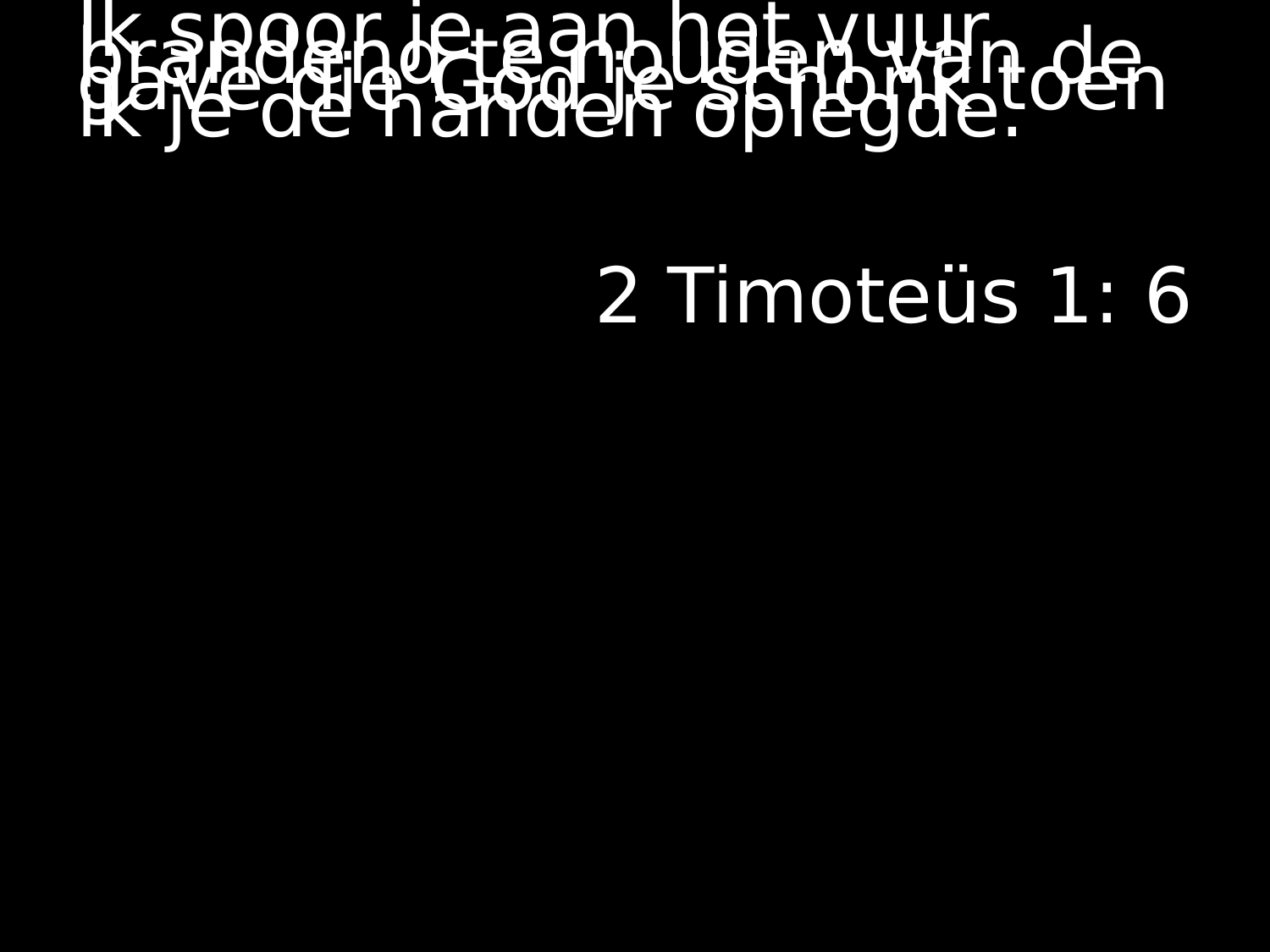

#
Ik spoor je aan het vuur brandend te houden van de gave die God je schonk toen ik je de handen oplegde.

2 Timoteüs 1: 6